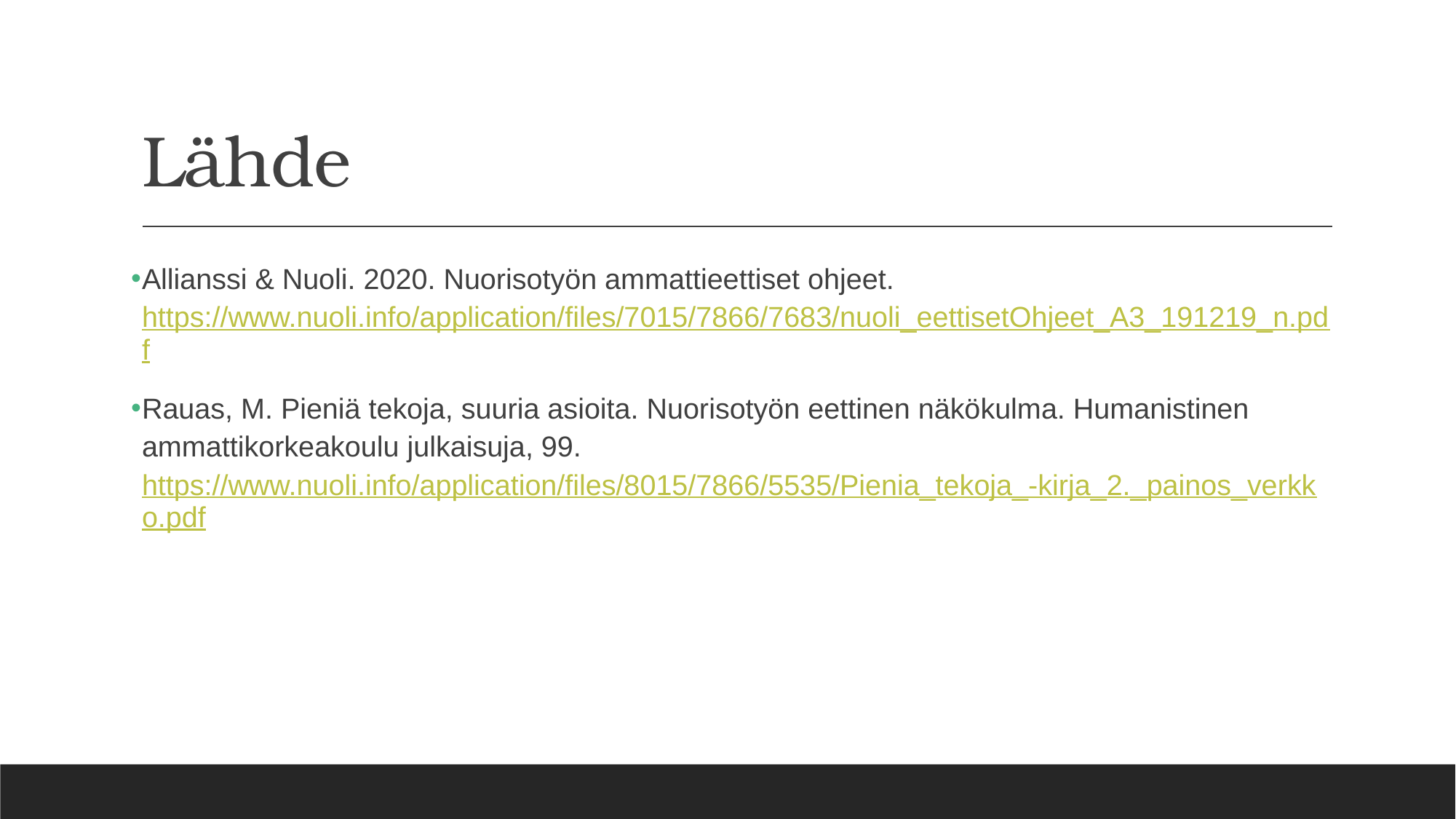

# Lähde
Allianssi & Nuoli. 2020. Nuorisotyön ammattieettiset ohjeet. https://www.nuoli.info/application/files/7015/7866/7683/nuoli_eettisetOhjeet_A3_191219_n.pdf
Rauas, M. Pieniä tekoja, suuria asioita. Nuorisotyön eettinen näkökulma. Humanistinen ammattikorkeakoulu julkaisuja, 99. https://www.nuoli.info/application/files/8015/7866/5535/Pienia_tekoja_-kirja_2._painos_verkko.pdf